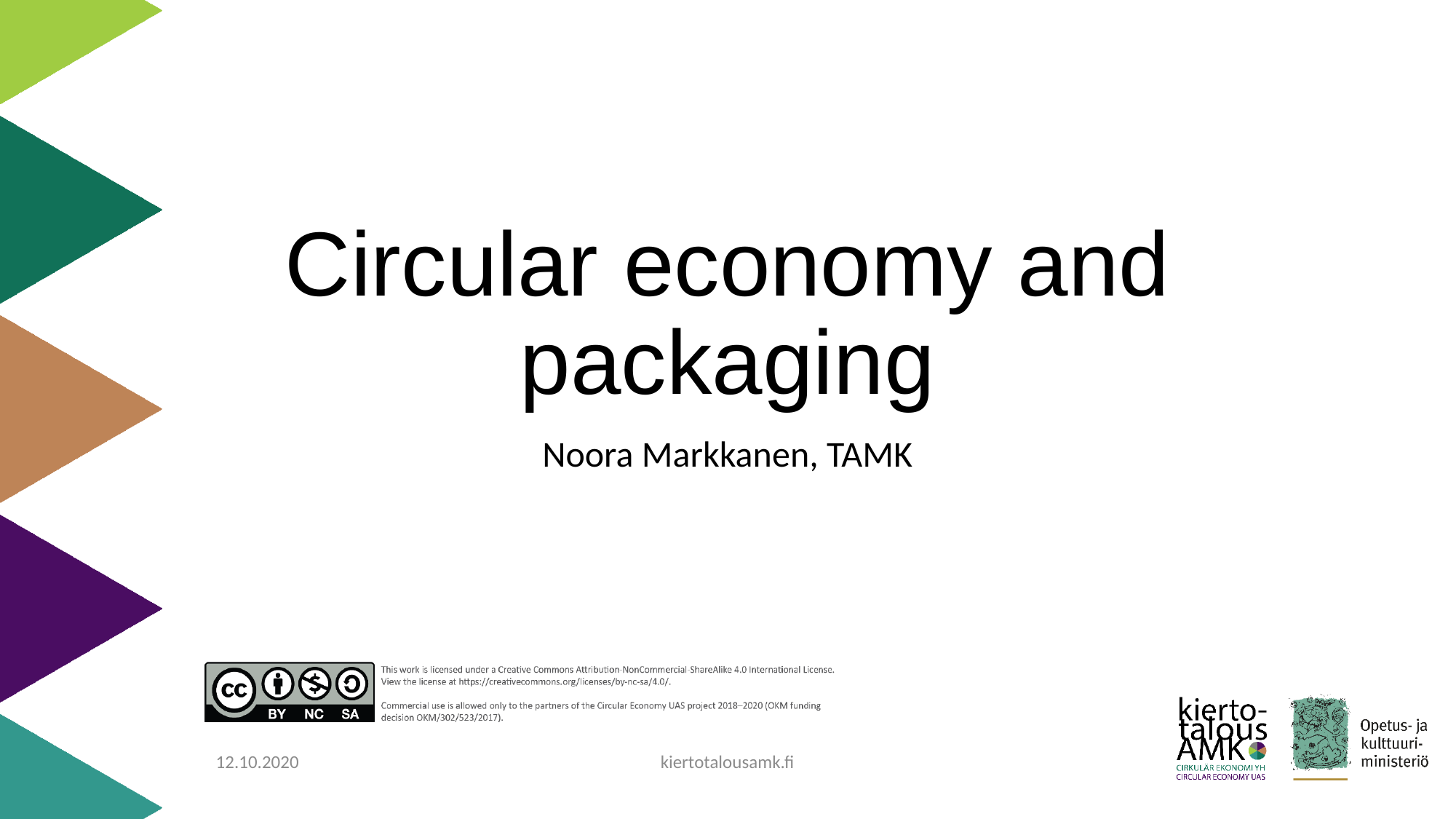

# Circular economy and packaging
Noora Markkanen, TAMK
12.10.2020
kiertotalousamk.fi